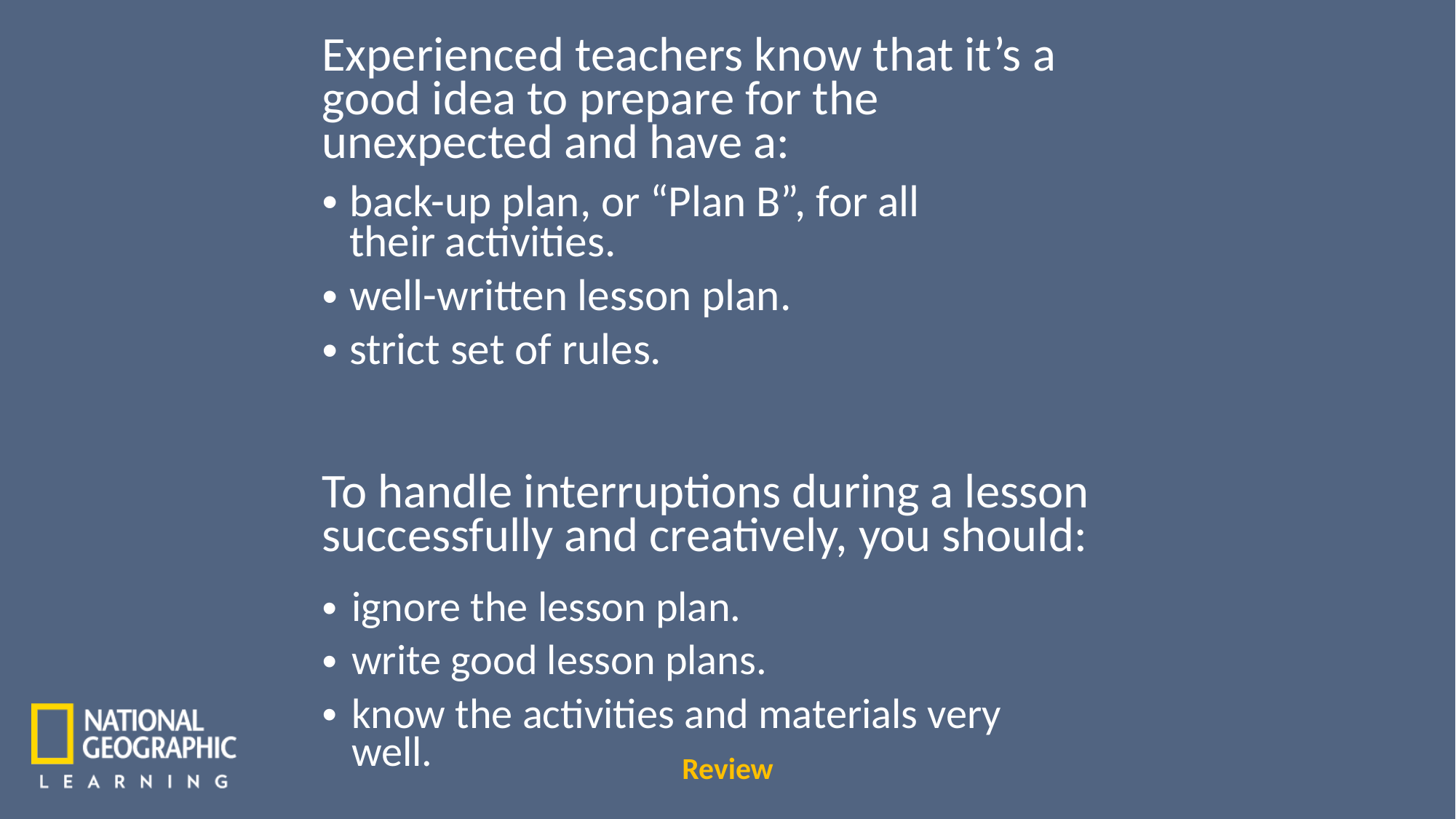

Experienced teachers know that it’s a good idea to prepare for the unexpected and have a:
back-up plan, or “Plan B”, for all their activities.
well-written lesson plan.
strict set of rules.
To handle interruptions during a lesson successfully and creatively, you should:
ignore the lesson plan.
write good lesson plans.
know the activities and materials very well.